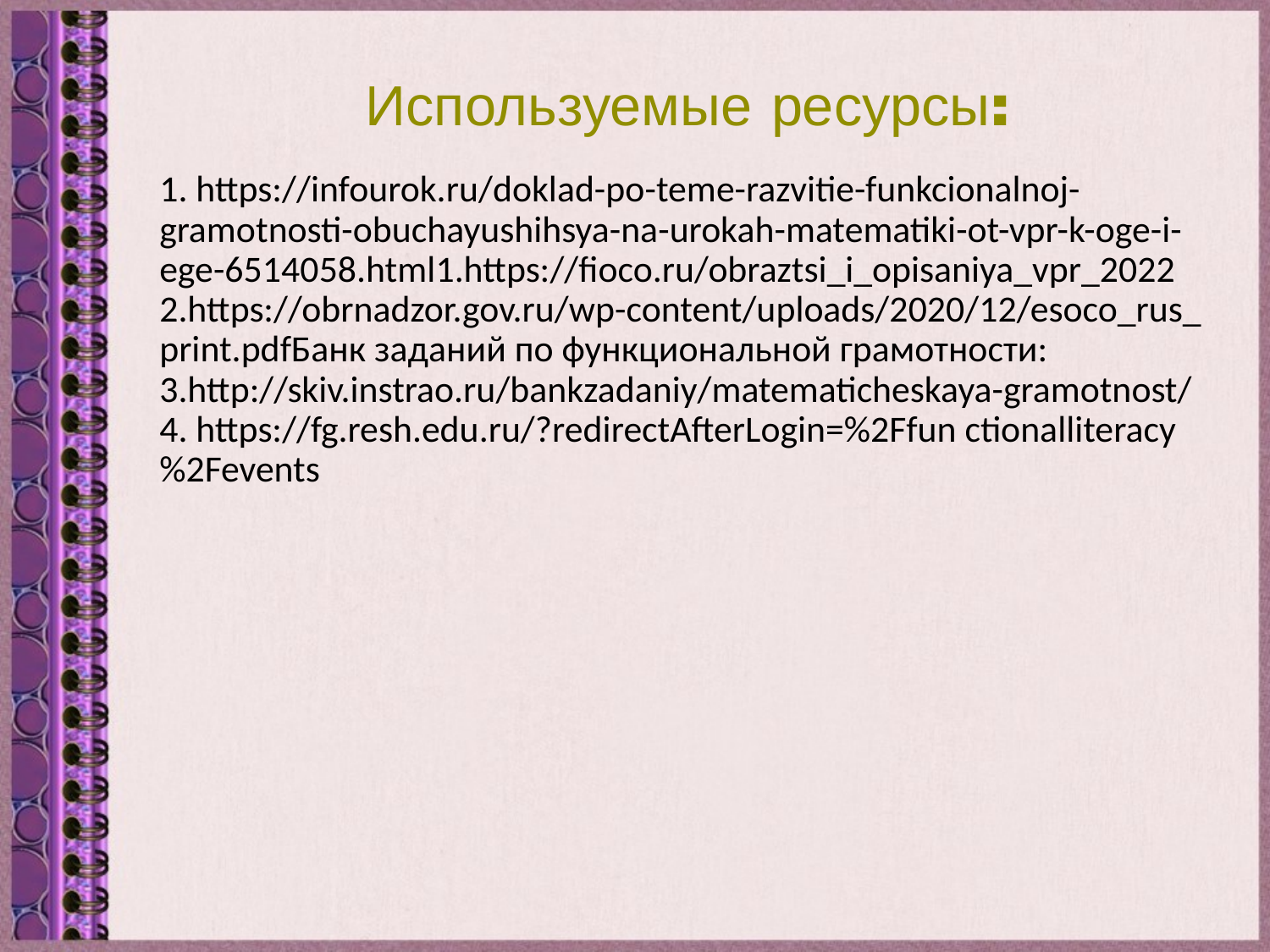

# Используемые ресурсы:
1. https://infourok.ru/doklad-po-teme-razvitie-funkcionalnoj-gramotnosti-obuchayushihsya-na-urokah-matematiki-ot-vpr-k-oge-i-ege-6514058.html1.https://fioco.ru/obraztsi_i_opisaniya_vpr_2022 2.https://obrnadzor.gov.ru/wp-content/uploads/2020/12/esoco_rus_print.pdfБанк заданий по функциональной грамотности: 3.http://skiv.instrao.ru/bankzadaniy/matematicheskaya-gramotnost/ 4. https://fg.resh.edu.ru/?redirectAfterLogin=%2Ffun ctionalliteracy%2Fevents